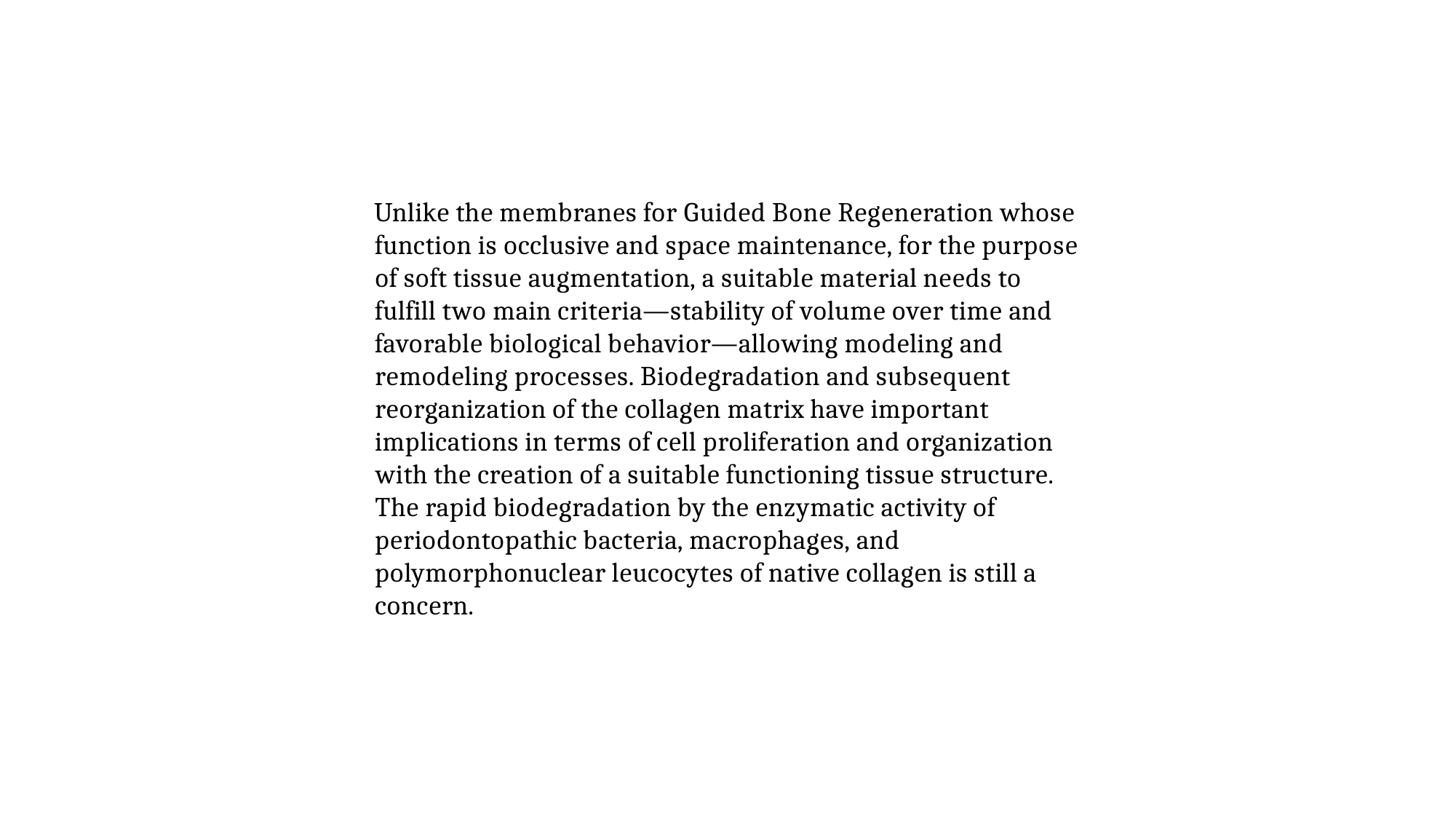

Unlike the membranes for Guided Bone Regeneration whose function is occlusive and space maintenance, for the purpose of soft tissue augmentation, a suitable material needs to fulfill two main criteria—stability of volume over time and favorable biological behavior—allowing modeling and remodeling processes. Biodegradation and subsequent reorganization of the collagen matrix have important implications in terms of cell proliferation and organization with the creation of a suitable functioning tissue structure. The rapid biodegradation by the enzymatic activity of periodontopathic bacteria, macrophages, and polymorphonuclear leucocytes of native collagen is still a concern.